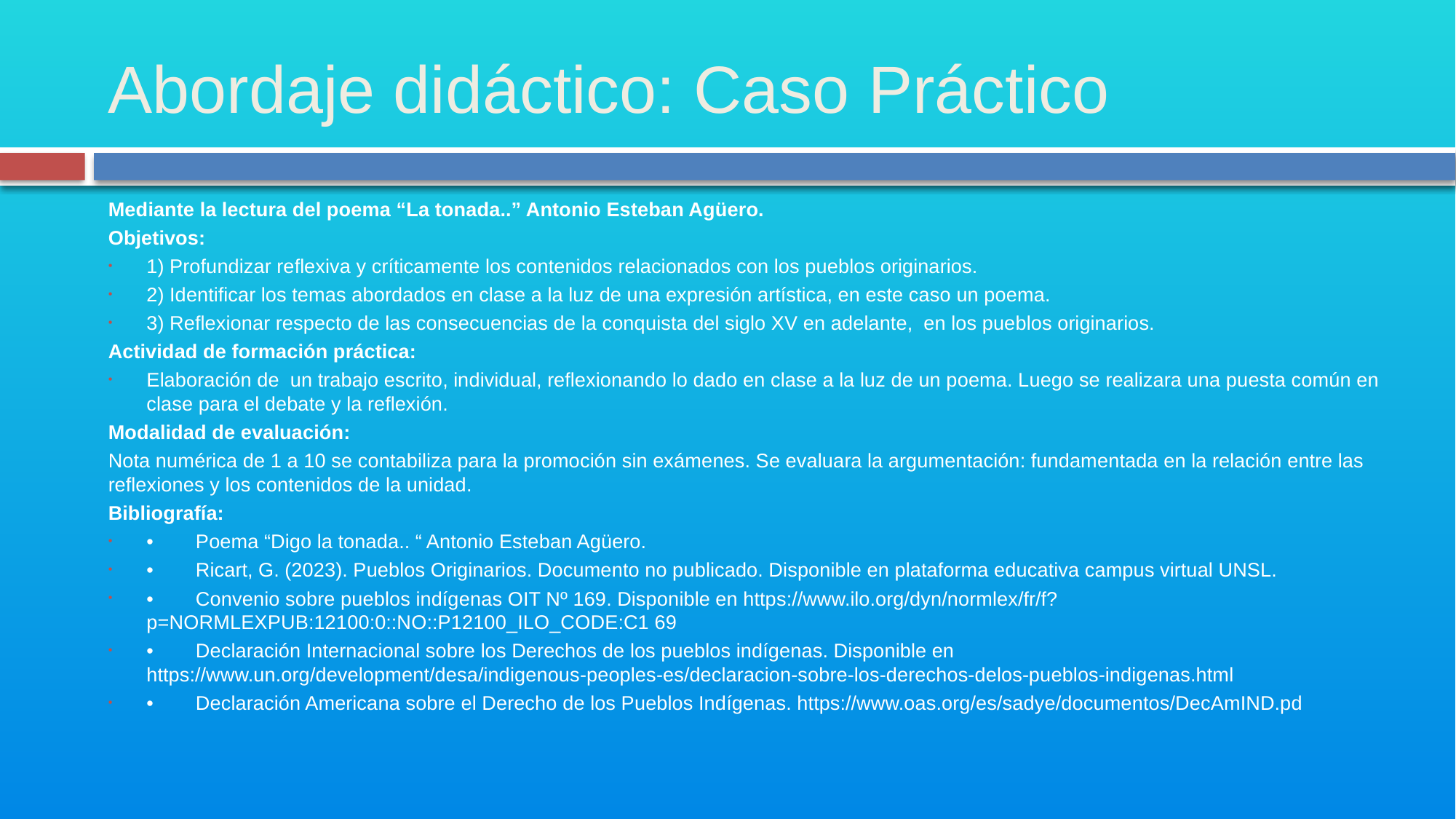

# Abordaje didáctico: Caso Práctico
Mediante la lectura del poema “La tonada..” Antonio Esteban Agüero.
Objetivos:
1) Profundizar reflexiva y críticamente los contenidos relacionados con los pueblos originarios.
2) Identificar los temas abordados en clase a la luz de una expresión artística, en este caso un poema.
3) Reflexionar respecto de las consecuencias de la conquista del siglo XV en adelante,  en los pueblos originarios.
Actividad de formación práctica:
Elaboración de  un trabajo escrito, individual, reflexionando lo dado en clase a la luz de un poema. Luego se realizara una puesta común en clase para el debate y la reflexión.
Modalidad de evaluación:
Nota numérica de 1 a 10 se contabiliza para la promoción sin exámenes. Se evaluara la argumentación: fundamentada en la relación entre las reflexiones y los contenidos de la unidad.
Bibliografía:
•	Poema “Digo la tonada.. “ Antonio Esteban Agüero.
•	Ricart, G. (2023). Pueblos Originarios. Documento no publicado. Disponible en plataforma educativa campus virtual UNSL.
•	Convenio sobre pueblos indígenas OIT Nº 169. Disponible en https://www.ilo.org/dyn/normlex/fr/f?p=NORMLEXPUB:12100:0::NO::P12100_ILO_CODE:C1 69
•	Declaración Internacional sobre los Derechos de los pueblos indígenas. Disponible en https://www.un.org/development/desa/indigenous-peoples-es/declaracion-sobre-los-derechos-delos-pueblos-indigenas.html
•	Declaración Americana sobre el Derecho de los Pueblos Indígenas. https://www.oas.org/es/sadye/documentos/DecAmIND.pd